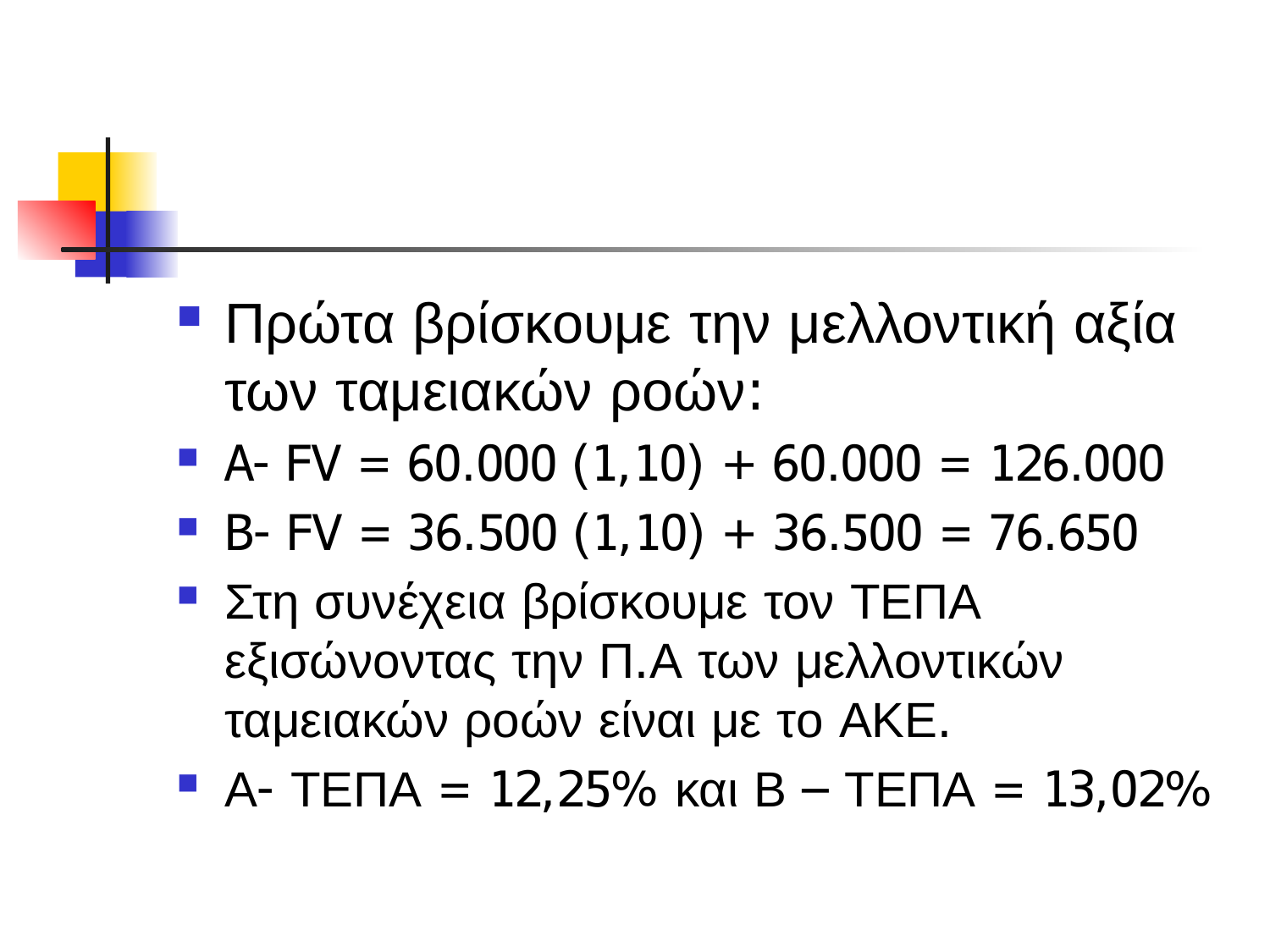

#
Πρώτα βρίσκουμε την μελλοντική αξία των ταμειακών ροών:
A- FV = 60.000 (1,10) + 60.000 = 126.000
B- FV = 36.500 (1,10) + 36.500 = 76.650
Στη συνέχεια βρίσκουμε τον ΤΕΠΑ εξισώνοντας την Π.Α των μελλοντικών ταμειακών ροών είναι με το ΑΚΕ.
Α- ΤΕΠΑ = 12,25% και Β – ΤΕΠΑ = 13,02%